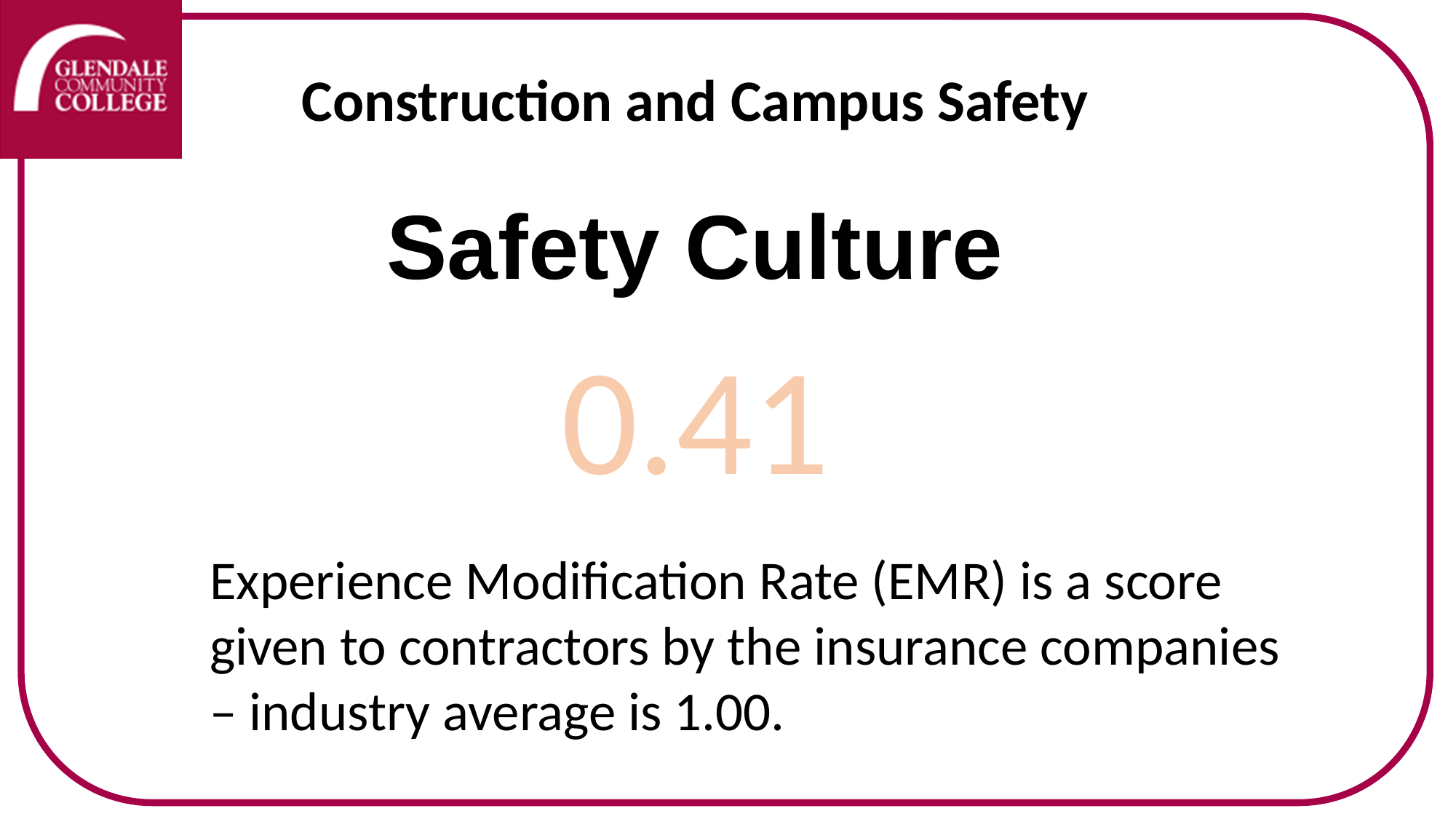

Construction and Campus Safety

Safety Culture
# 0.41
Experience Modification Rate (EMR) is a score given to contractors by the insurance companies – industry average is 1.00.